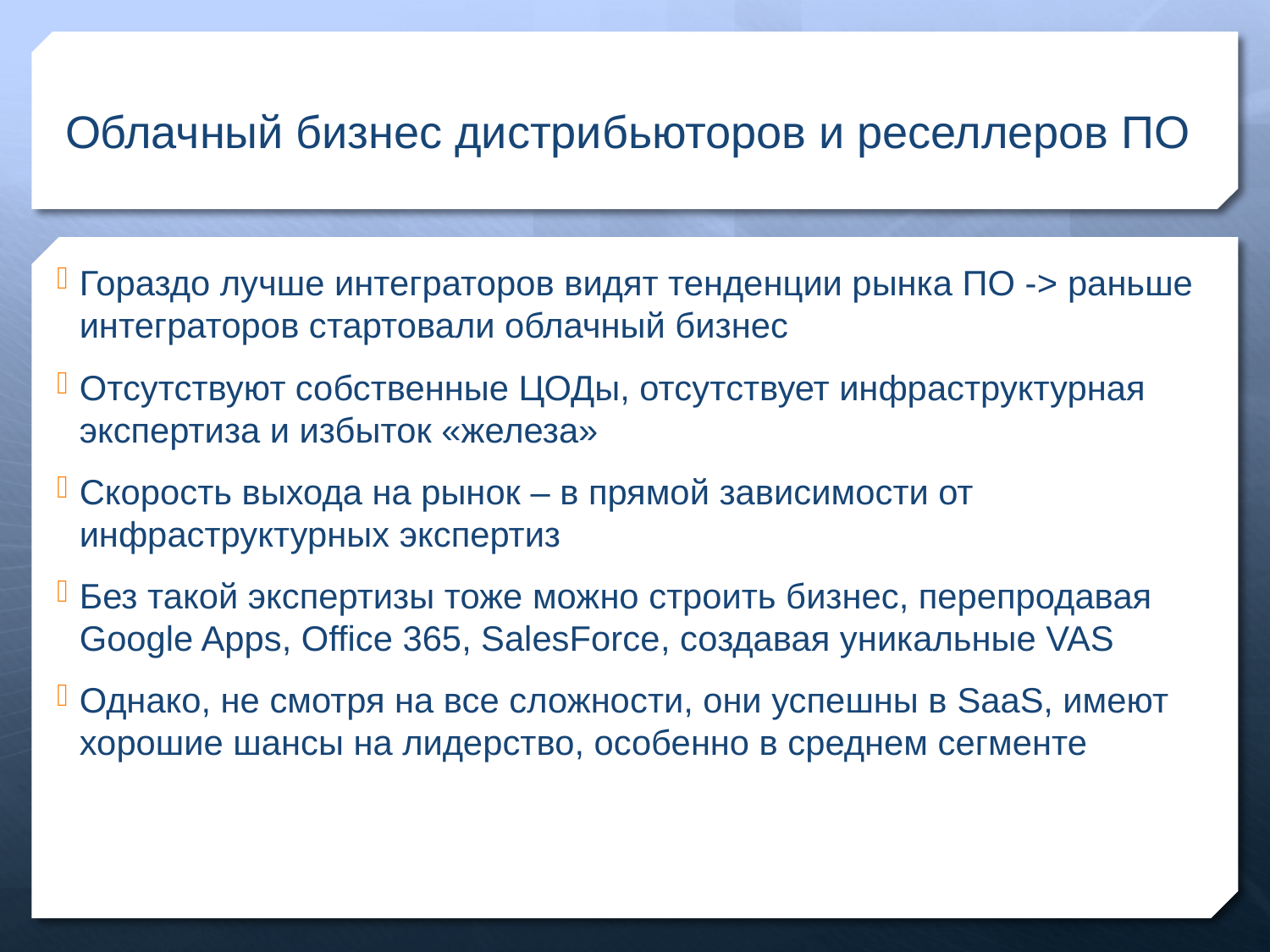

# Облачный бизнес дистрибьюторов и реселлеров ПО
Гораздо лучше интеграторов видят тенденции рынка ПО -> раньше интеграторов стартовали облачный бизнес
Отсутствуют собственные ЦОДы, отсутствует инфраструктурная экспертиза и избыток «железа»
Скорость выхода на рынок – в прямой зависимости от инфраструктурных экспертиз
Без такой экспертизы тоже можно строить бизнес, перепродавая Google Apps, Office 365, SalesForce, создавая уникальные VAS
Однако, не смотря на все сложности, они успешны в SaaS, имеют хорошие шансы на лидерство, особенно в среднем сегменте